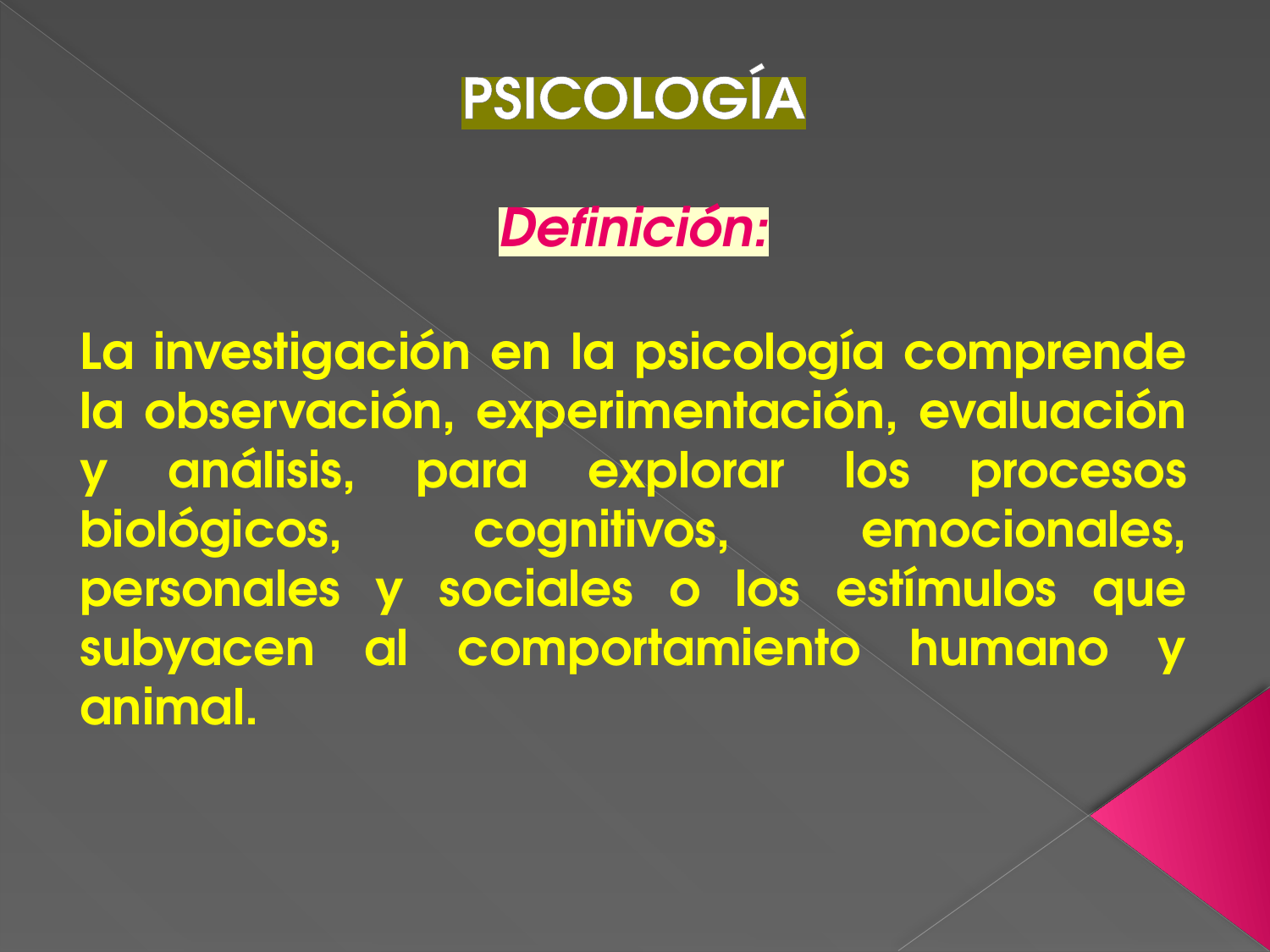

PSICOLOGÍA

Definición:

La investigación en la psicología comprende la observación, experimentación, evaluación y análisis, para explorar los procesos biológicos, cognitivos, emocionales, personales y sociales o los estímulos que subyacen al comportamiento humano y animal.